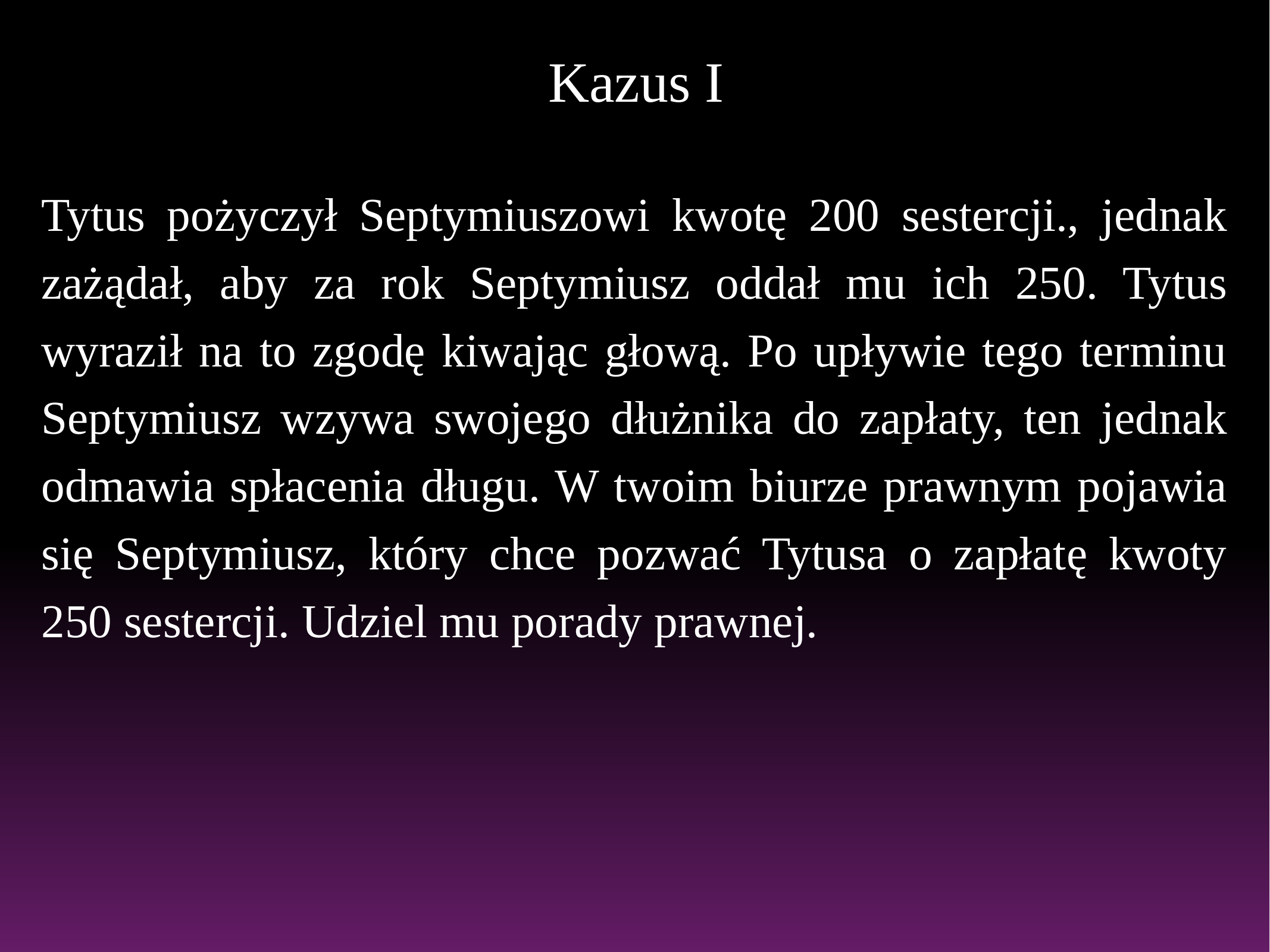

# Kazus I
Tytus pożyczył Septymiuszowi kwotę 200 sestercji., jednak zażądał, aby za rok Septymiusz oddał mu ich 250. Tytus wyraził na to zgodę kiwając głową. Po upływie tego terminu Septymiusz wzywa swojego dłużnika do zapłaty, ten jednak odmawia spłacenia długu. W twoim biurze prawnym pojawia się Septymiusz, który chce pozwać Tytusa o zapłatę kwoty 250 sestercji. Udziel mu porady prawnej.